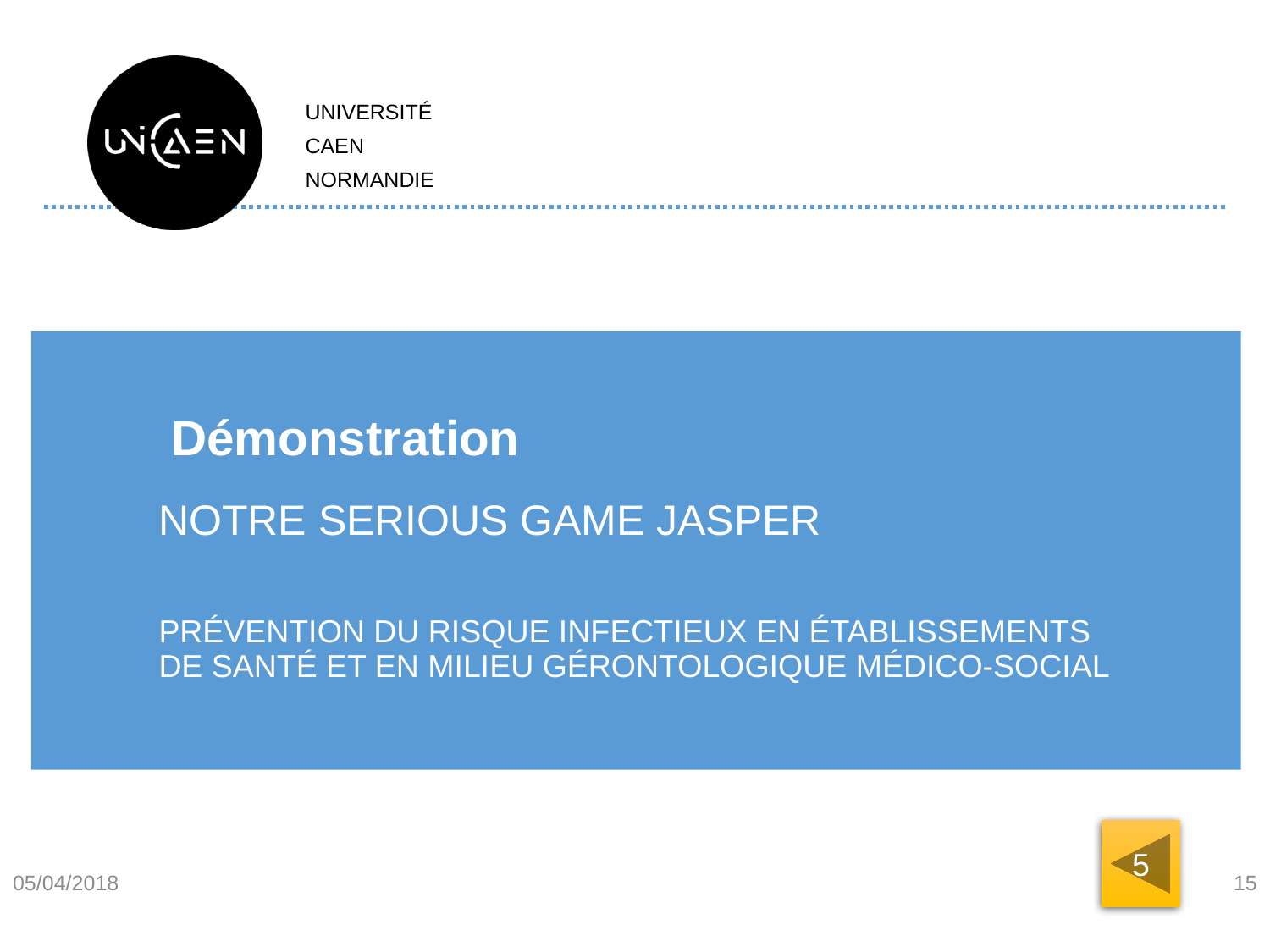

# Démonstration
Notre serious game Jasper
Prévention du risque infectieux en établissements de santé et en milieu gérontologique médico-social

5
05/04/2018
15